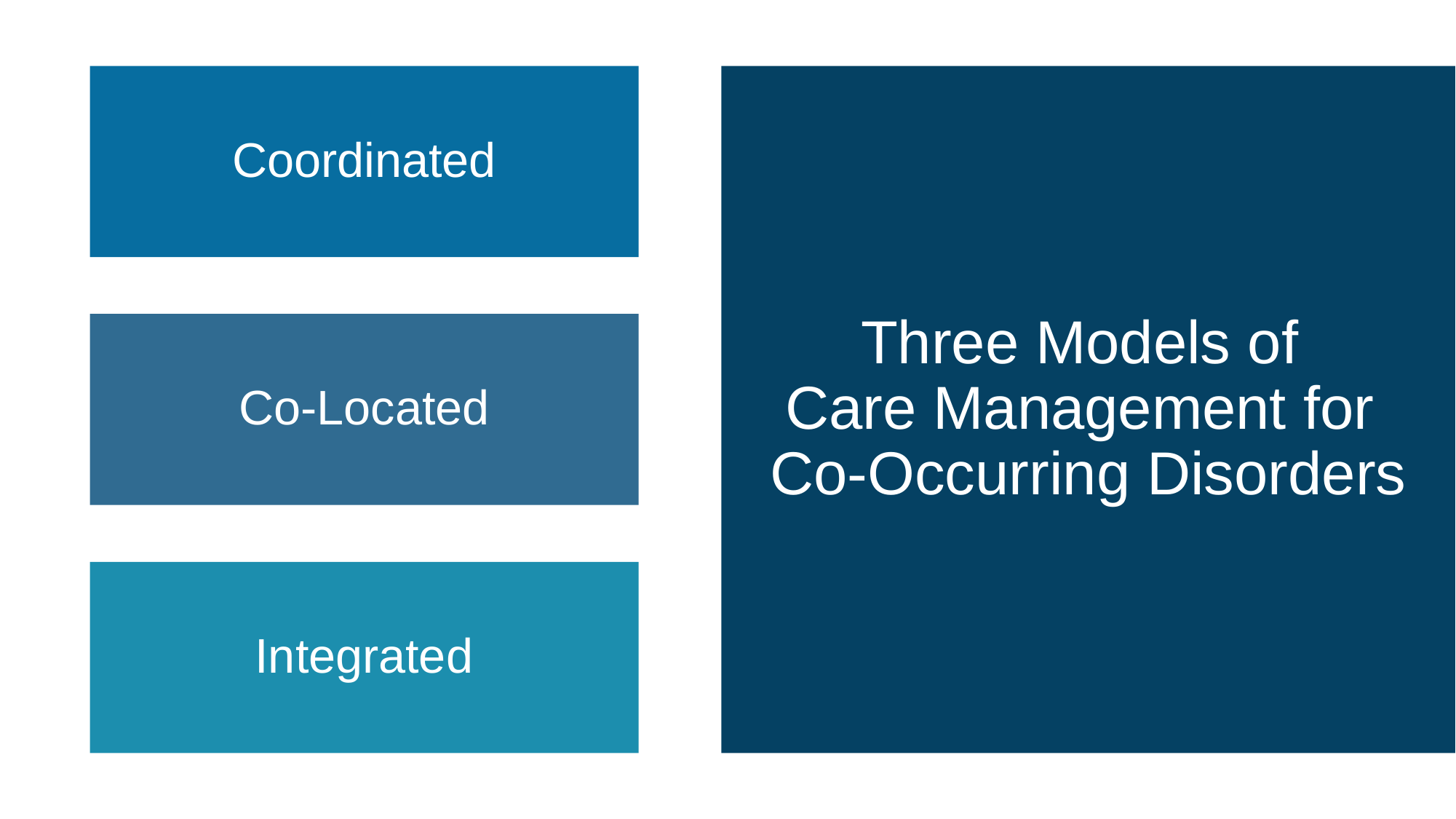

Coordinated
# Three Models of Care Management for Co-Occurring Disorders
Co-Located
Integrated